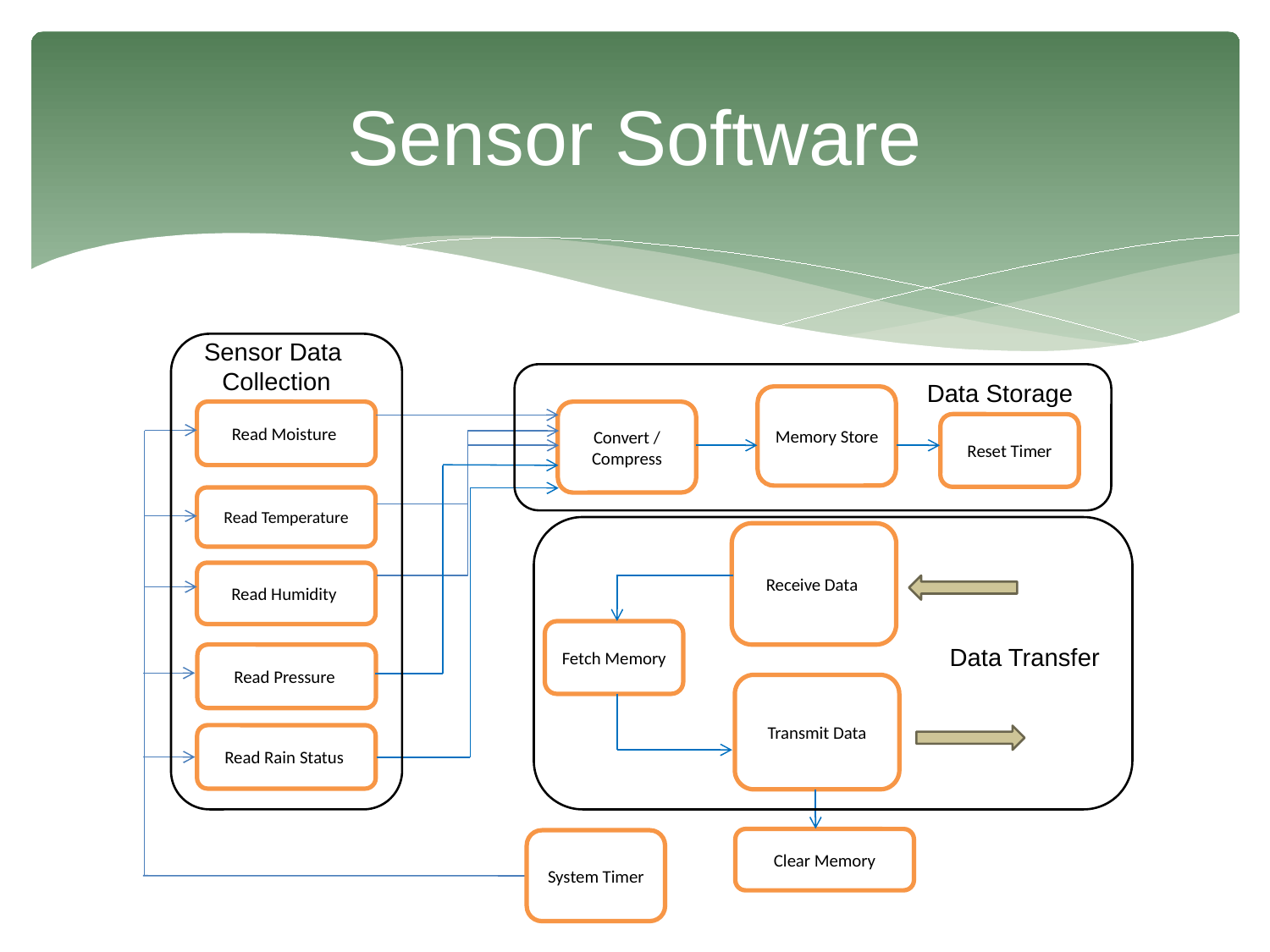

# Sensor Software

Sensor Data
Collection

Data Storage
Memory Store
Read Moisture
Convert / Compress
Reset Timer
Read Temperature
Receive Data
Read Humidity

Fetch Memory
Data Transfer
Read Pressure
Transmit Data
Read Rain Status

Clear Memory
System Timer